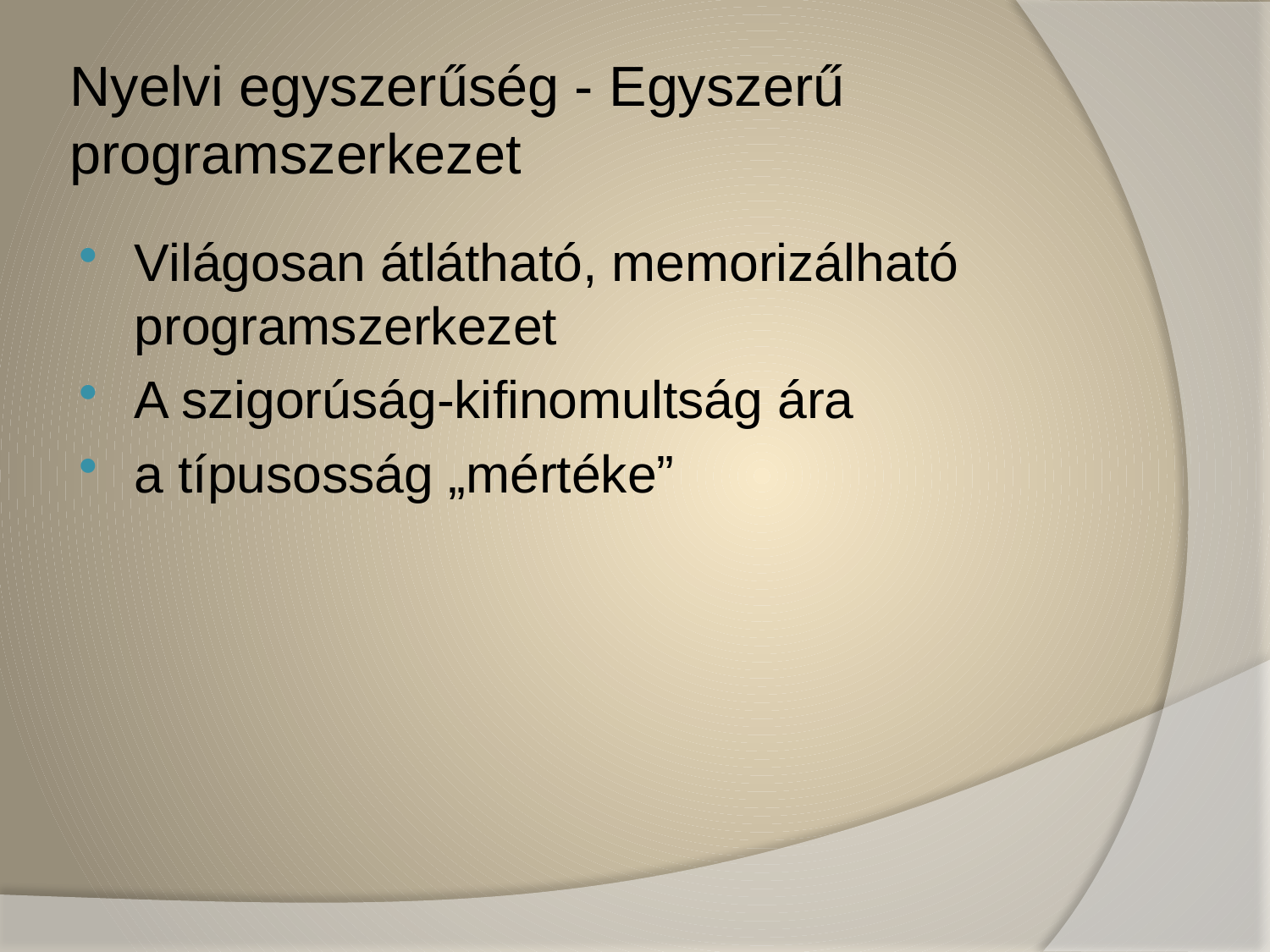

# Nyelvi egyszerűség - Egyszerű programszerkezet
Világosan átlátható, memorizálható programszerkezet
A szigorúság-kifinomultság ára
a típusosság „mértéke”